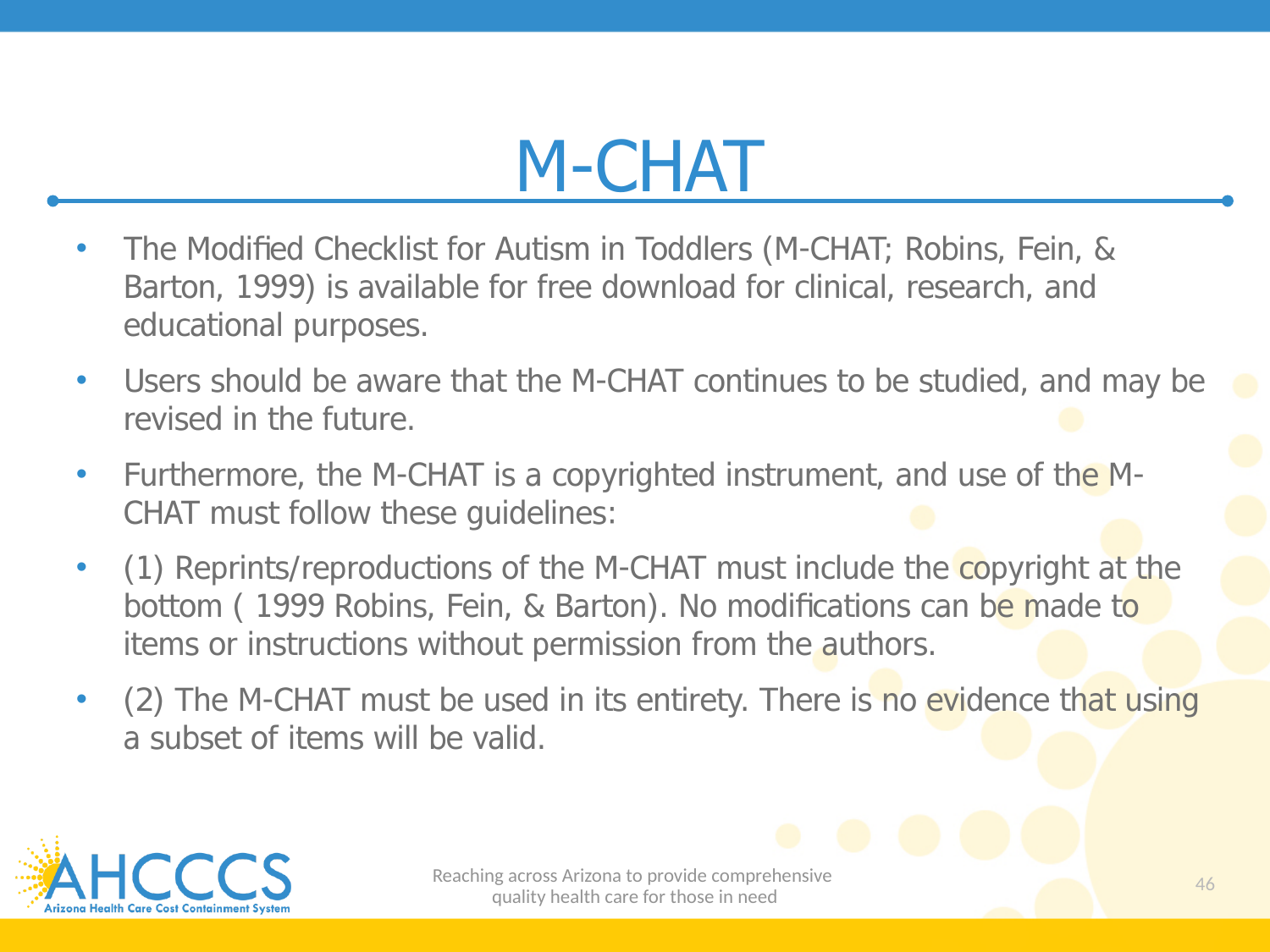

# M-CHAT
The Modified Checklist for Autism in Toddlers (M-CHAT; Robins, Fein, & Barton, 1999) is available for free download for clinical, research, and educational purposes.
Users should be aware that the M-CHAT continues to be studied, and may be revised in the future.
Furthermore, the M-CHAT is a copyrighted instrument, and use of the M-CHAT must follow these guidelines:
(1) Reprints/reproductions of the M-CHAT must include the copyright at the bottom ( 1999 Robins, Fein, & Barton). No modifications can be made to items or instructions without permission from the authors.
(2) The M-CHAT must be used in its entirety. There is no evidence that using a subset of items will be valid.
Reaching across Arizona to provide comprehensive
quality health care for those in need
46